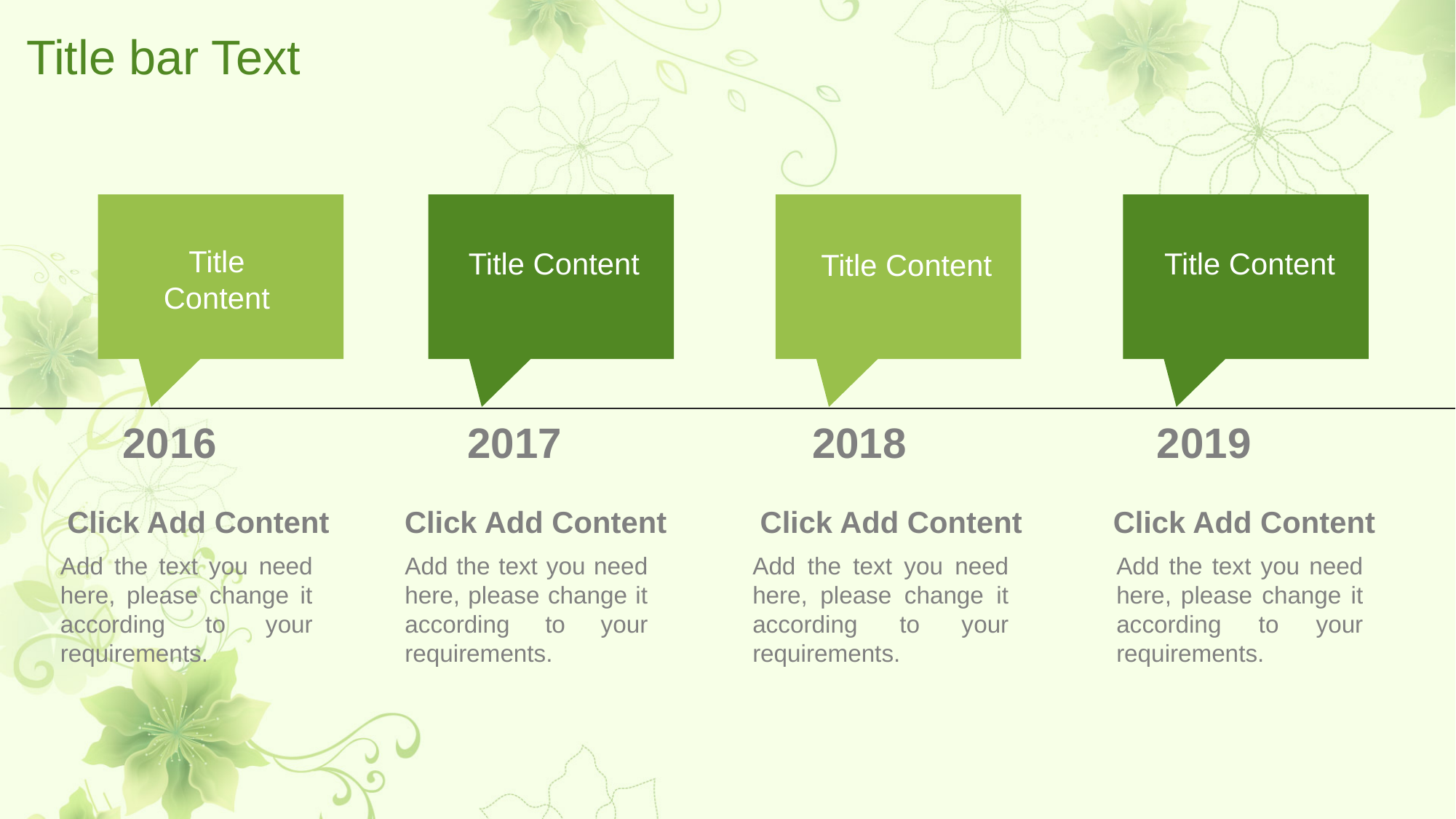

# Title bar Text

Title Content

Title Content

Title Content

Title Content

2016
2017
2018
2019
Click Add Content
Add the text you need here, please change it according to your requirements.
Click Add Content
Add the text you need here, please change it according to your requirements.
Click Add Content
Add the text you need here, please change it according to your requirements.
Click Add Content
Add the text you need here, please change it according to your requirements.